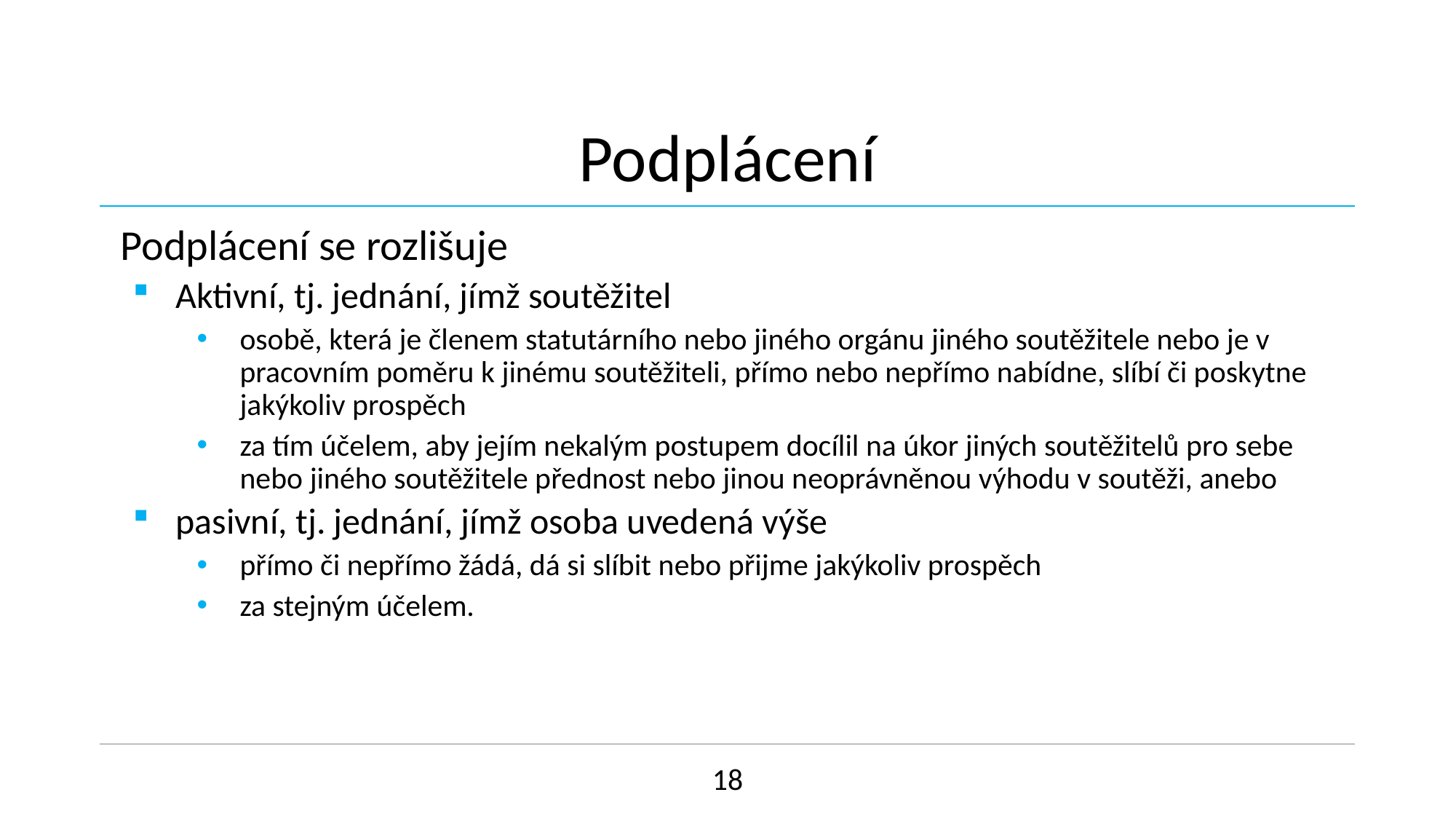

# Podplácení
Podplácení se rozlišuje
Aktivní, tj. jednání, jímž soutěžitel
osobě, která je členem statutárního nebo jiného orgánu jiného soutěžitele nebo je v pracovním poměru k jinému soutěžiteli, přímo nebo nepřímo nabídne, slíbí či poskytne jakýkoliv prospěch
za tím účelem, aby jejím nekalým postupem docílil na úkor jiných soutěžitelů pro sebe nebo jiného soutěžitele přednost nebo jinou neoprávněnou výhodu v soutěži, anebo
pasivní, tj. jednání, jímž osoba uvedená výše
přímo či nepřímo žádá, dá si slíbit nebo přijme jakýkoliv prospěch
za stejným účelem.